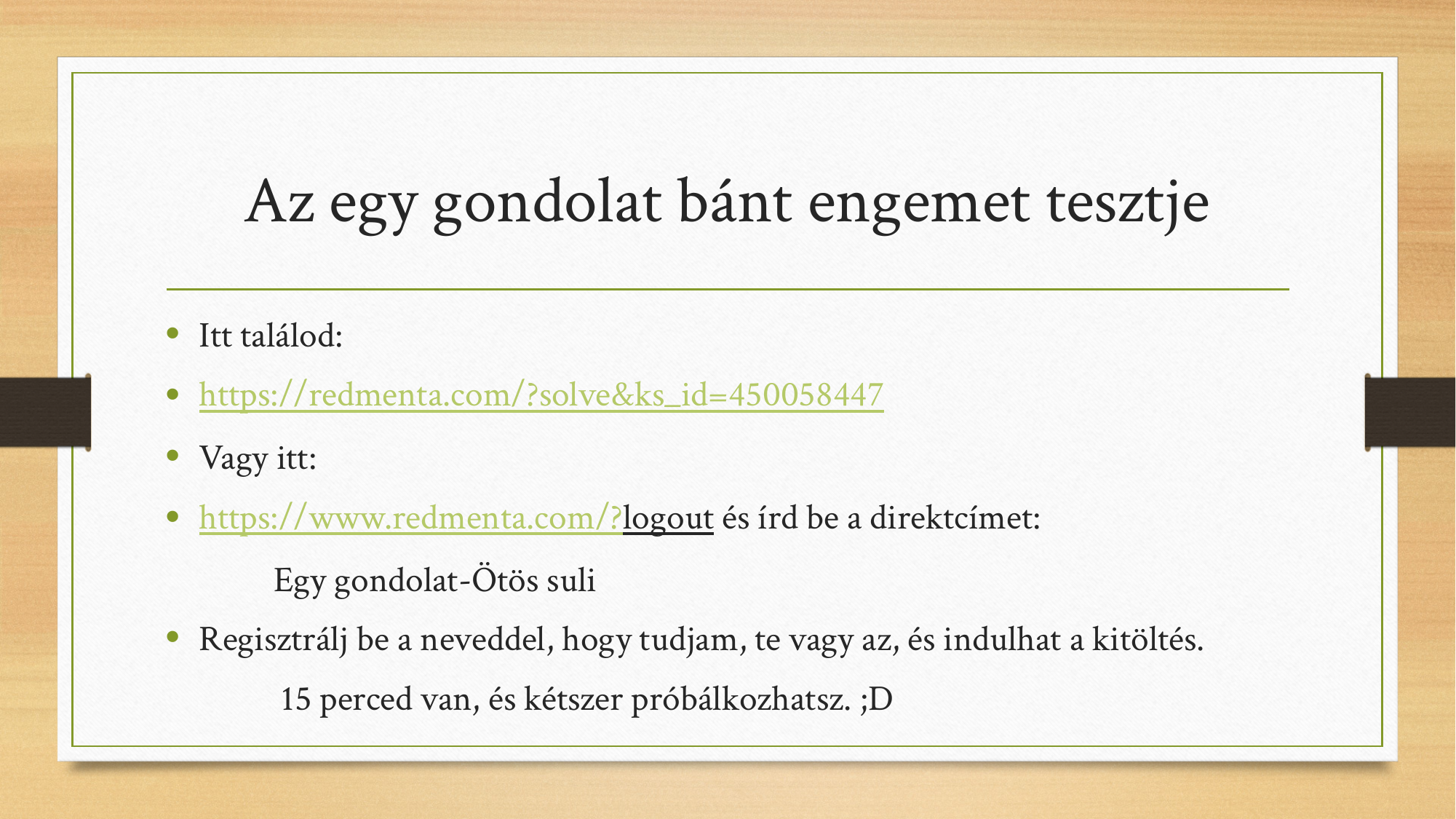

# Az egy gondolat bánt engemet tesztje
Itt találod:
https://redmenta.com/?solve&ks_id=450058447
Vagy itt:
https://www.redmenta.com/?logout és írd be a direktcímet:
														Egy gondolat-Ötös suli
Regisztrálj be a neveddel, hogy tudjam, te vagy az, és indulhat a kitöltés.
	 15 perced van, és kétszer próbálkozhatsz. ;D